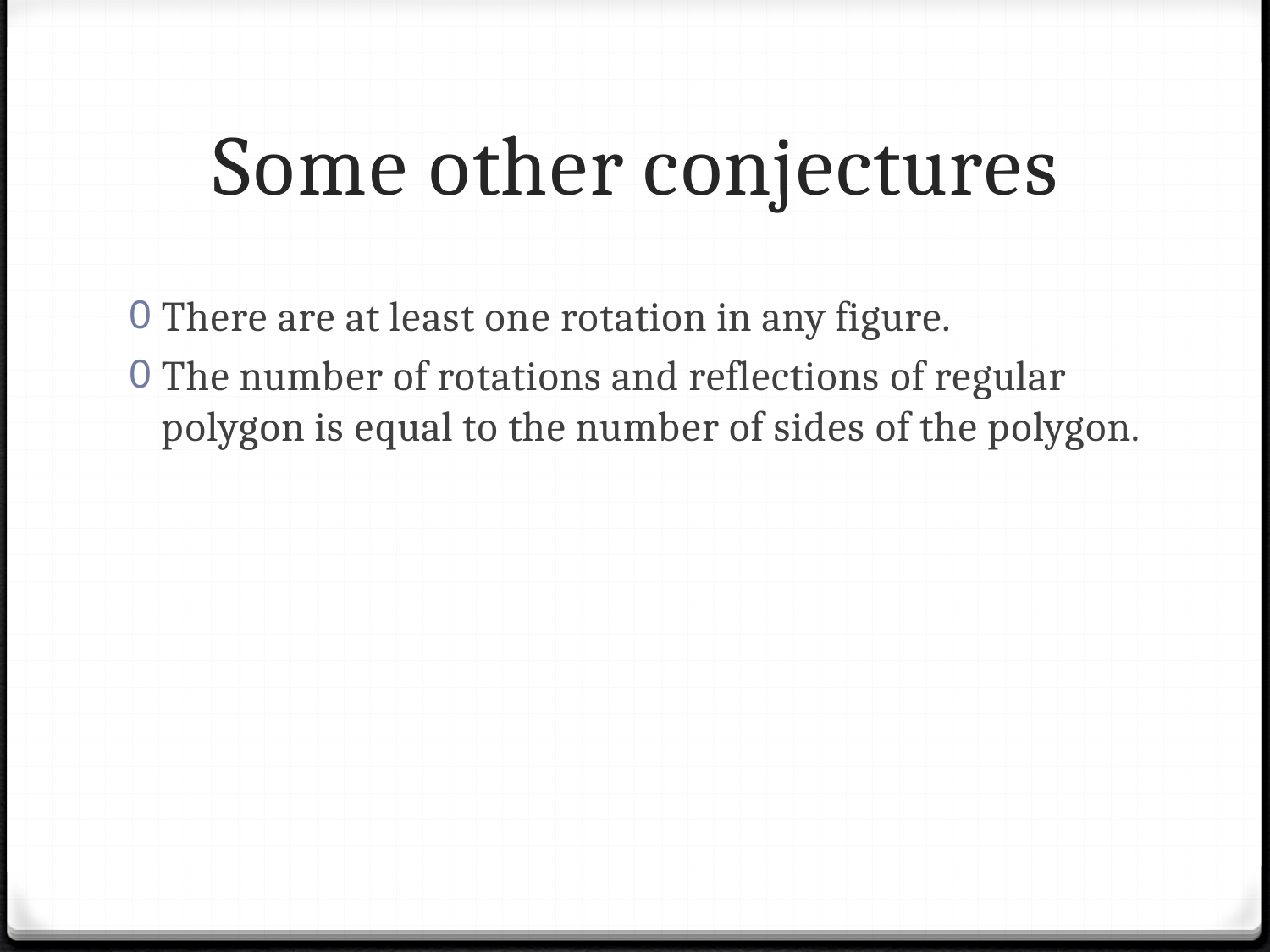

# Some other conjectures
There are at least one rotation in any figure.
The number of rotations and reflections of regular polygon is equal to the number of sides of the polygon.